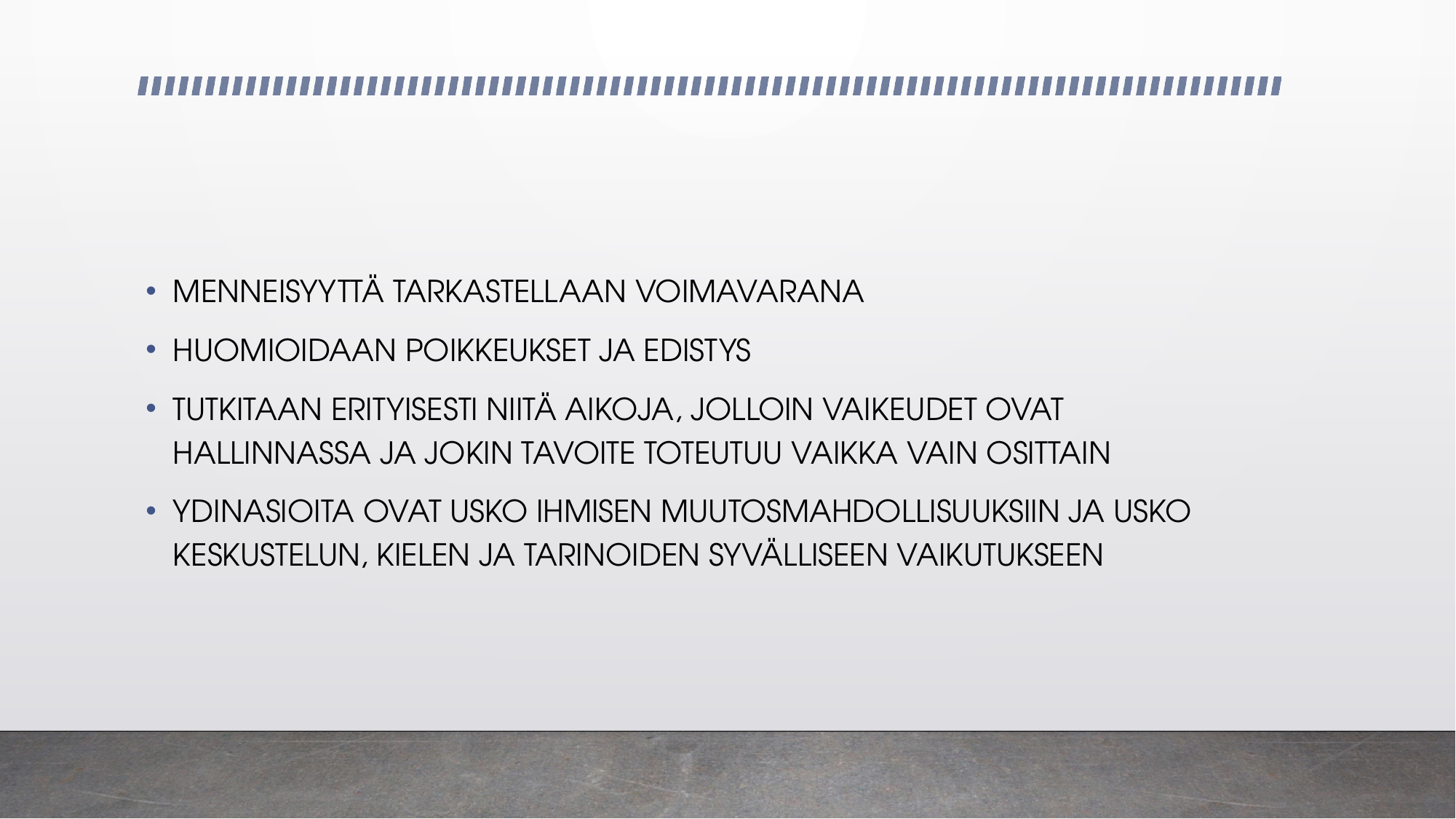

#
MENNEISYYTTÄ TARKASTELLAAN VOIMAVARANA
HUOMIOIDAAN POIKKEUKSET JA EDISTYS
TUTKITAAN ERITYISESTI NIITÄ AIKOJA, JOLLOIN VAIKEUDET OVAT HALLINNASSA JA JOKIN TAVOITE TOTEUTUU VAIKKA VAIN OSITTAIN
YDINASIOITA OVAT USKO IHMISEN MUUTOSMAHDOLLISUUKSIIN JA USKO KESKUSTELUN, KIELEN JA TARINOIDEN SYVÄLLISEEN VAIKUTUKSEEN